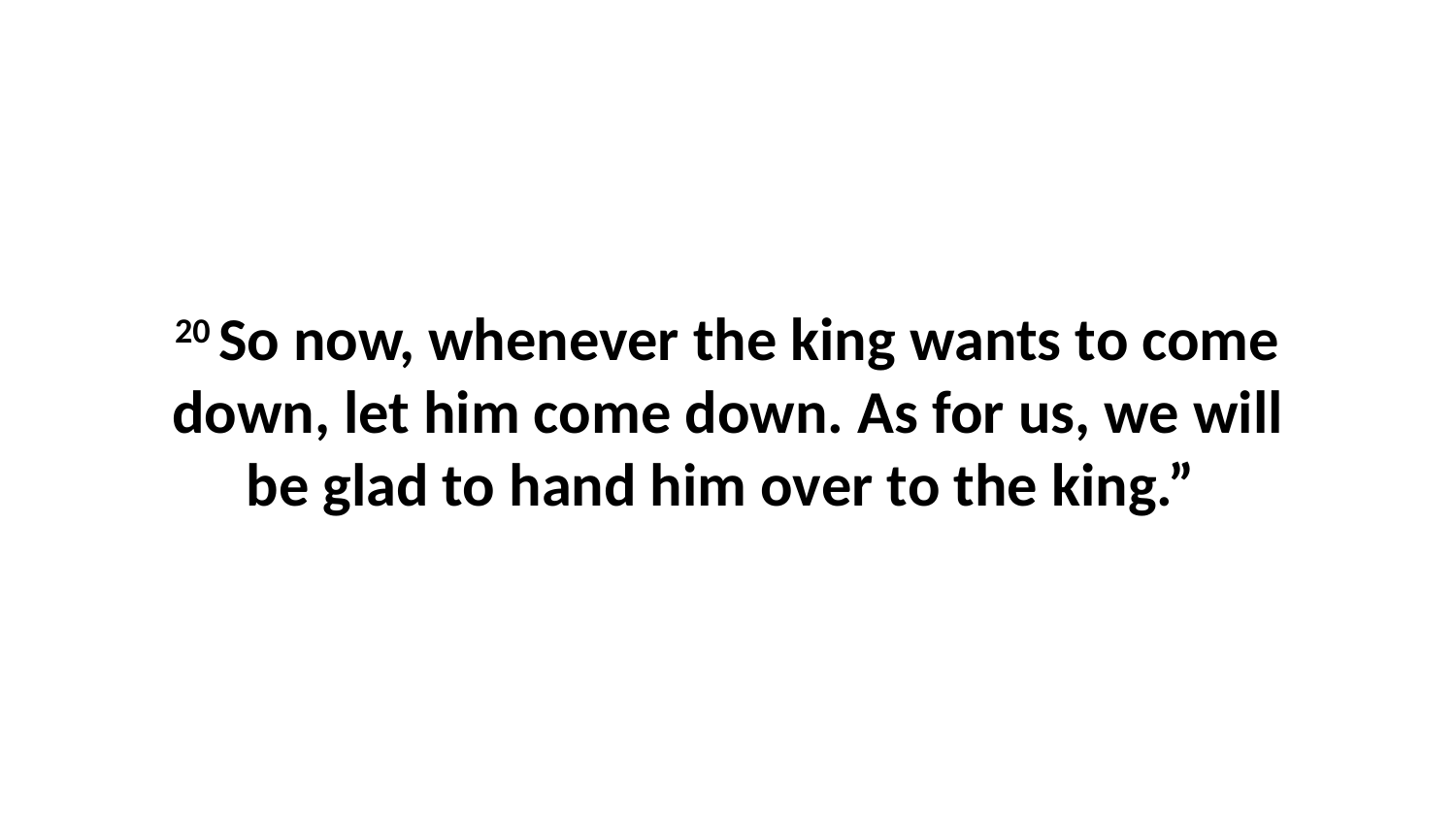

20 So now, whenever the king wants to come down, let him come down. As for us, we will be glad to hand him over to the king.”